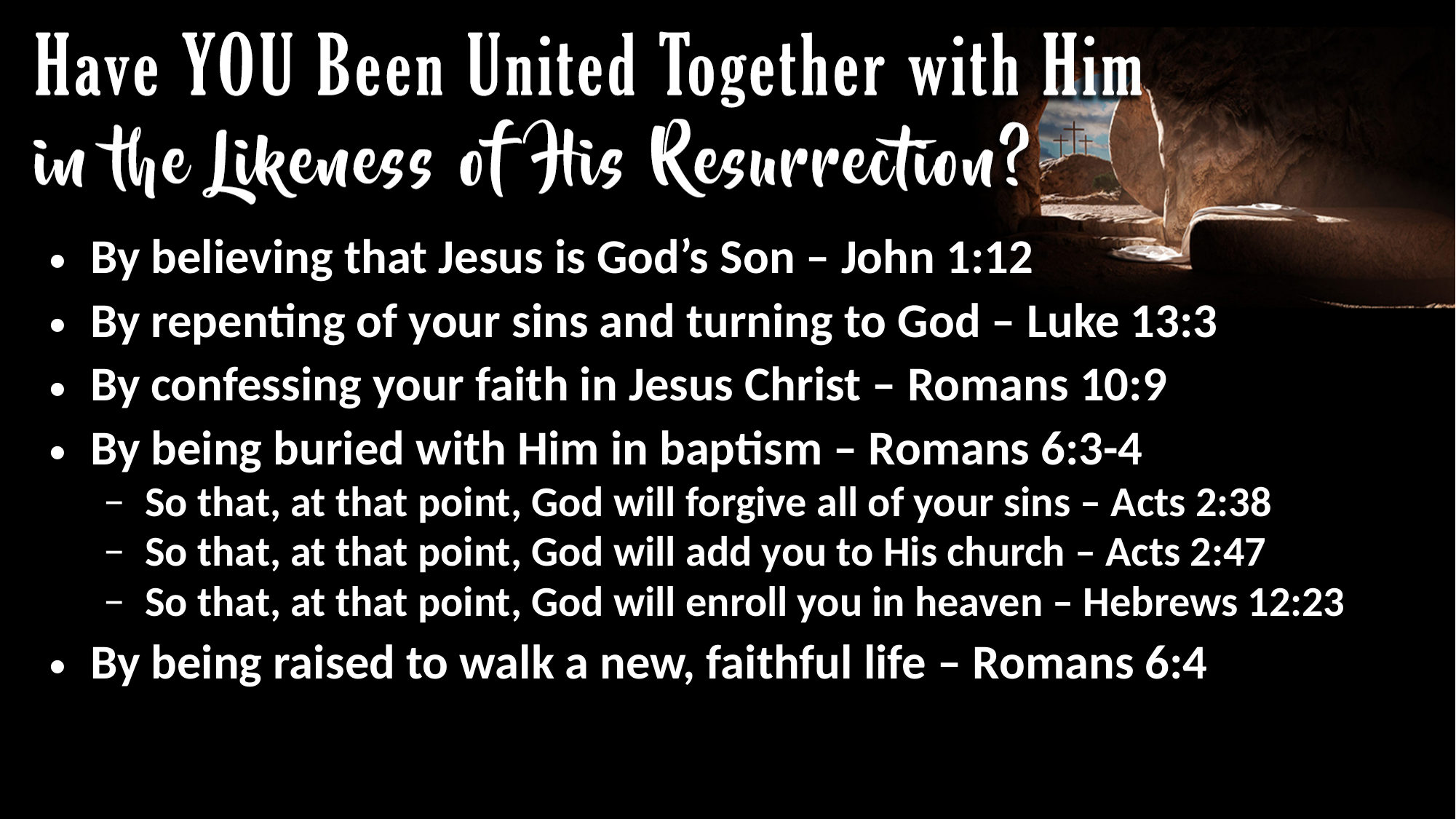

By believing that Jesus is God’s Son – John 1:12
By repenting of your sins and turning to God – Luke 13:3
By confessing your faith in Jesus Christ – Romans 10:9
By being buried with Him in baptism – Romans 6:3-4
So that, at that point, God will forgive all of your sins – Acts 2:38
So that, at that point, God will add you to His church – Acts 2:47
So that, at that point, God will enroll you in heaven – Hebrews 12:23
By being raised to walk a new, faithful life – Romans 6:4